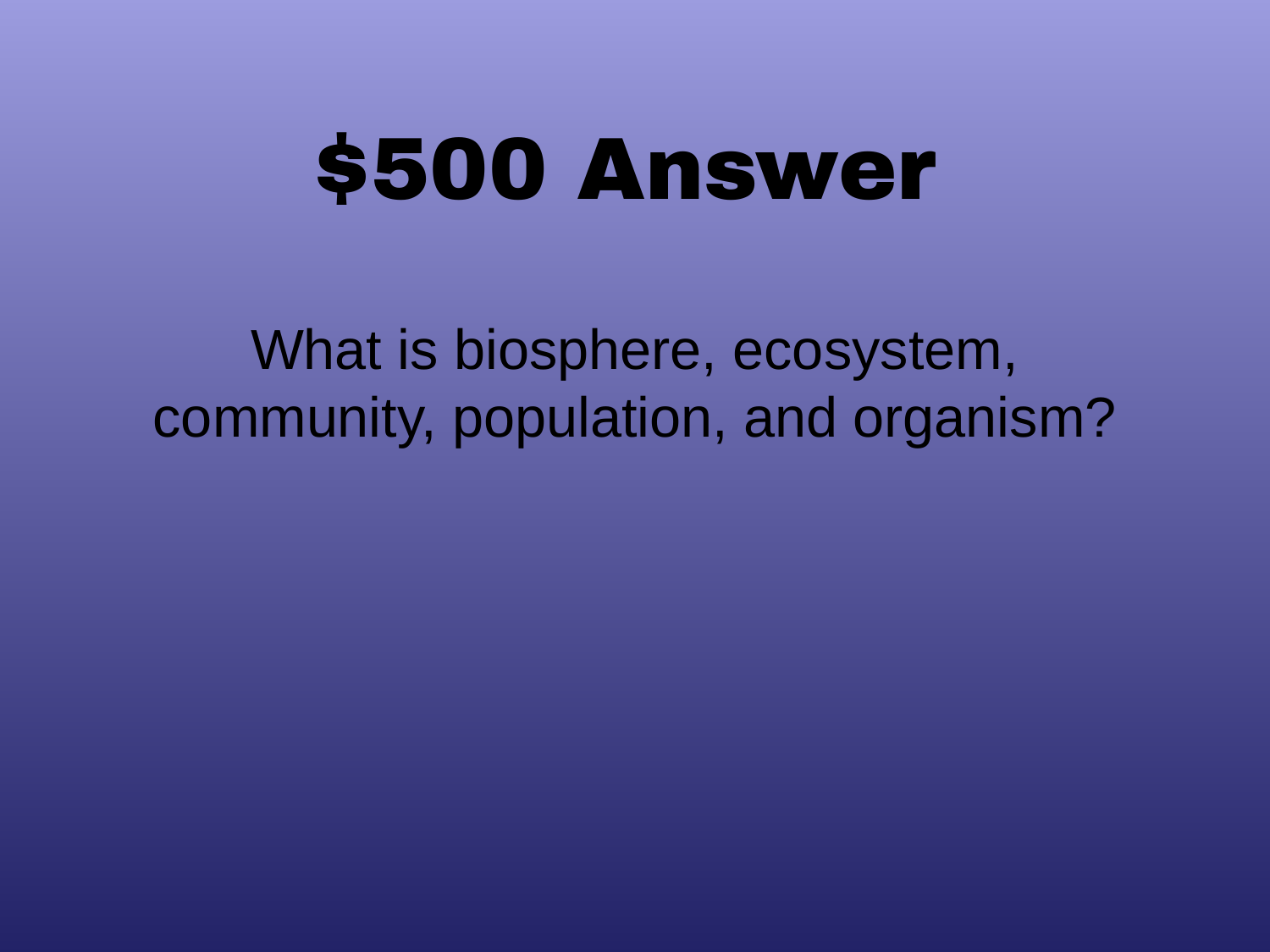

# $500 Answer
What is biosphere, ecosystem, community, population, and organism?